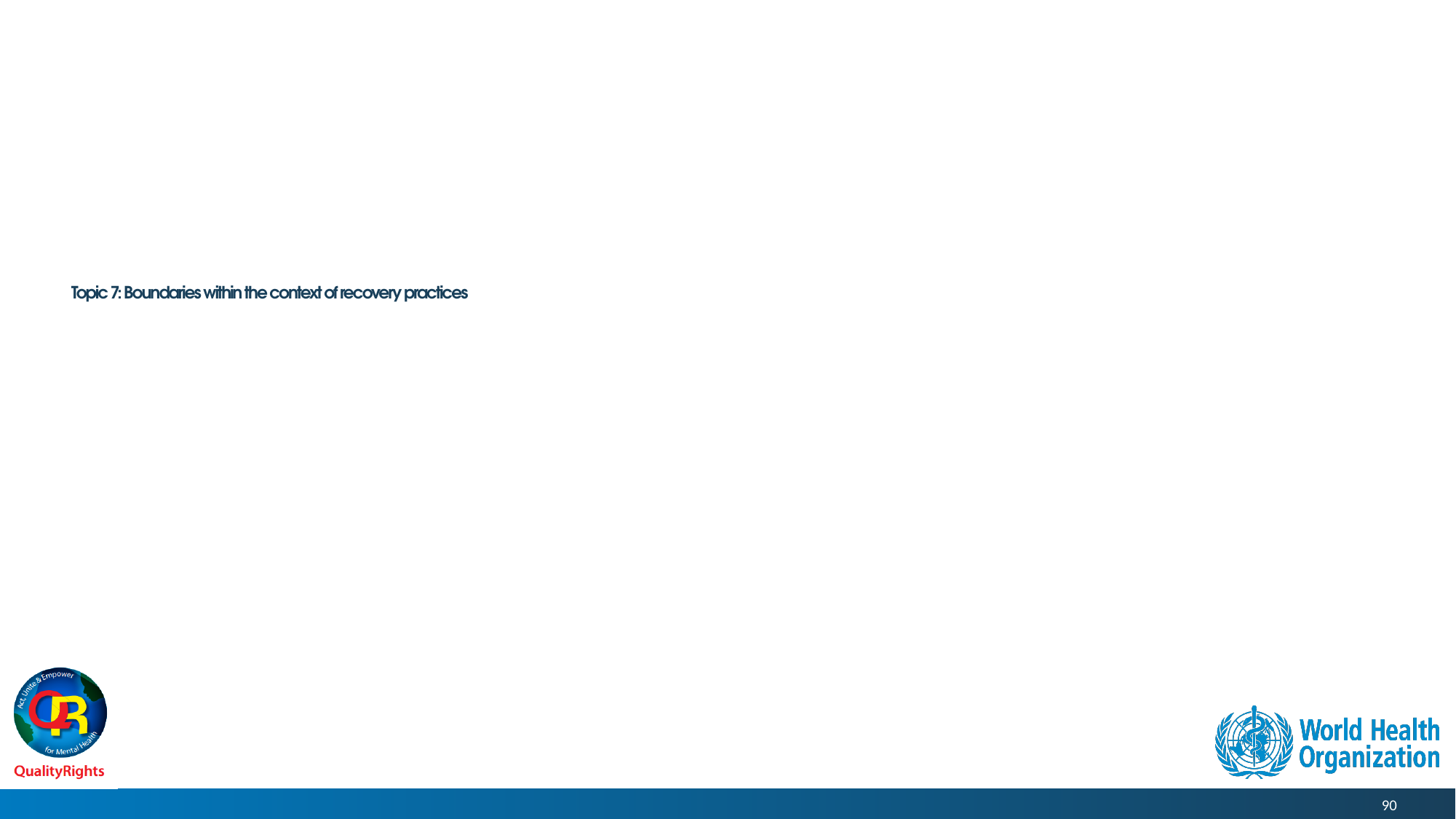

# Topic 7: Boundaries within the context of recovery practices